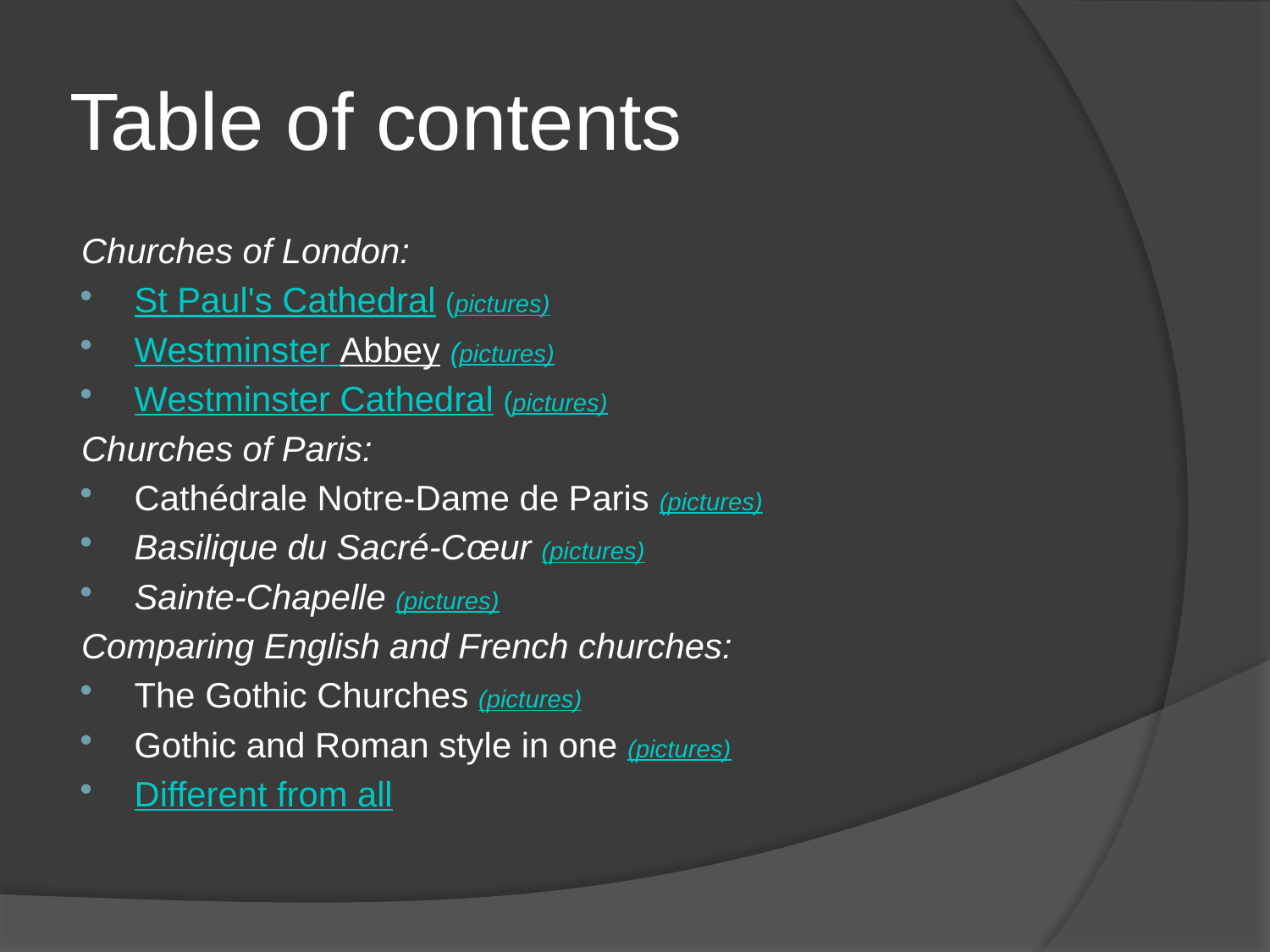

# Table of contents
Churches of London:
St Paul's Cathedral (pictures)
Westminster Abbey (pictures)
Westminster Cathedral (pictures)
Churches of Paris:
Cathédrale Notre-Dame de Paris (pictures)
Basilique du Sacré-Cœur (pictures)
Sainte-Chapelle (pictures)
Comparing English and French churches:
The Gothic Churches (pictures)
Gothic and Roman style in one (pictures)
Different from all